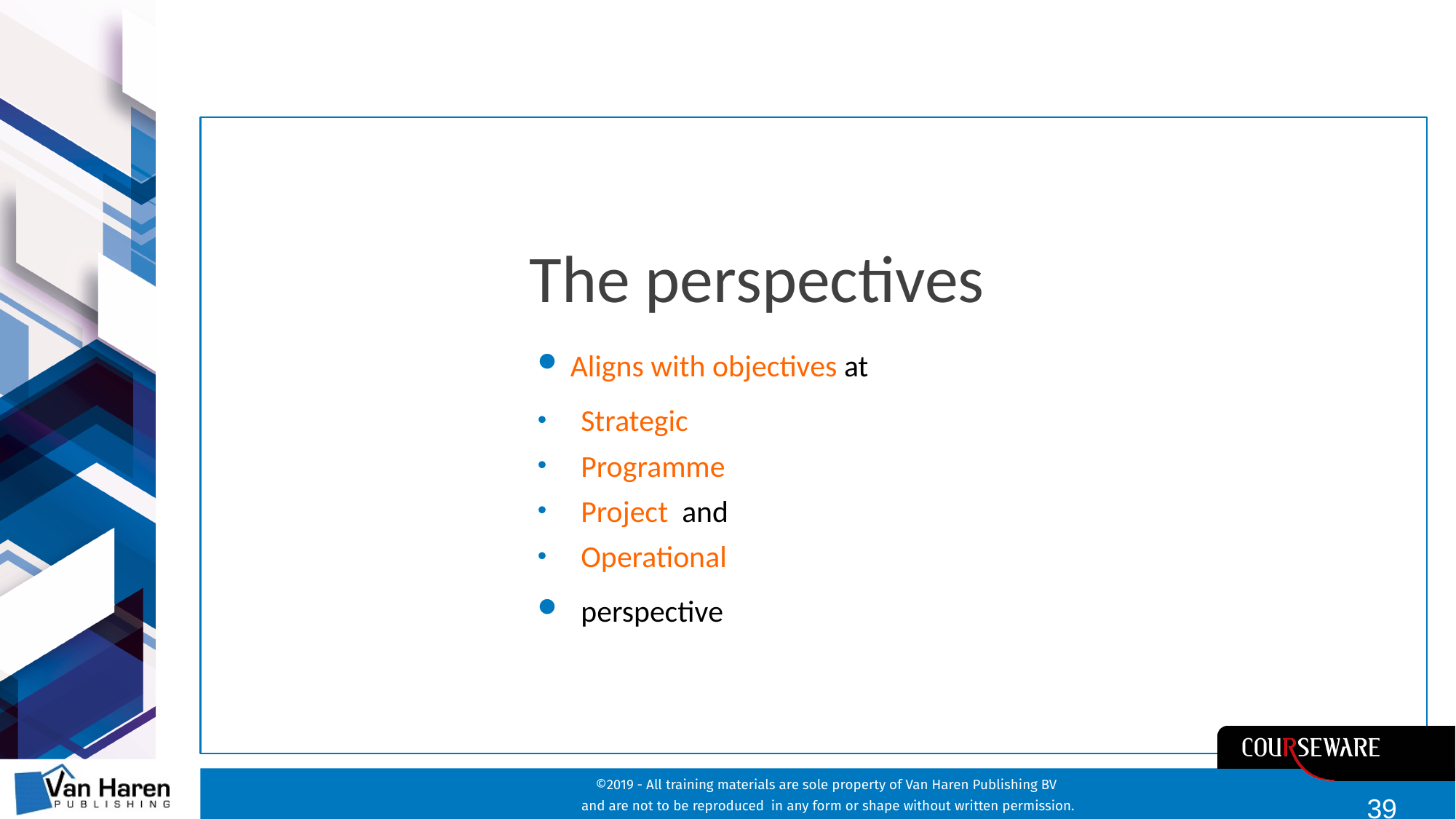

# The perspectives
Aligns with objectives at
Strategic
Programme
Project  and
Operational
perspective